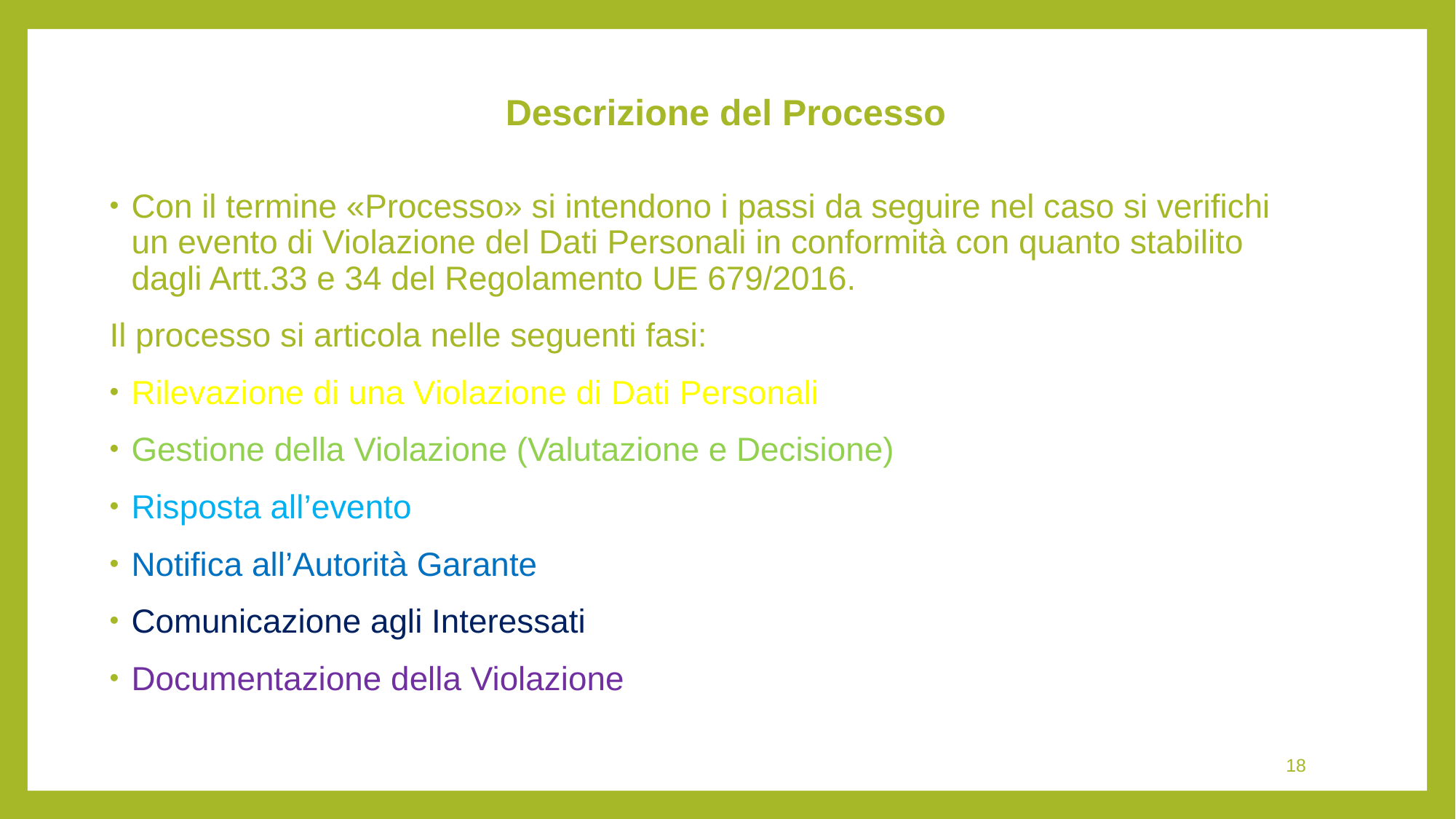

# Descrizione del Processo
Con il termine «Processo» si intendono i passi da seguire nel caso si verifichi un evento di Violazione del Dati Personali in conformità con quanto stabilito dagli Artt.33 e 34 del Regolamento UE 679/2016.
Il processo si articola nelle seguenti fasi:
Rilevazione di una Violazione di Dati Personali
Gestione della Violazione (Valutazione e Decisione)
Risposta all’evento
Notifica all’Autorità Garante
Comunicazione agli Interessati
Documentazione della Violazione

18